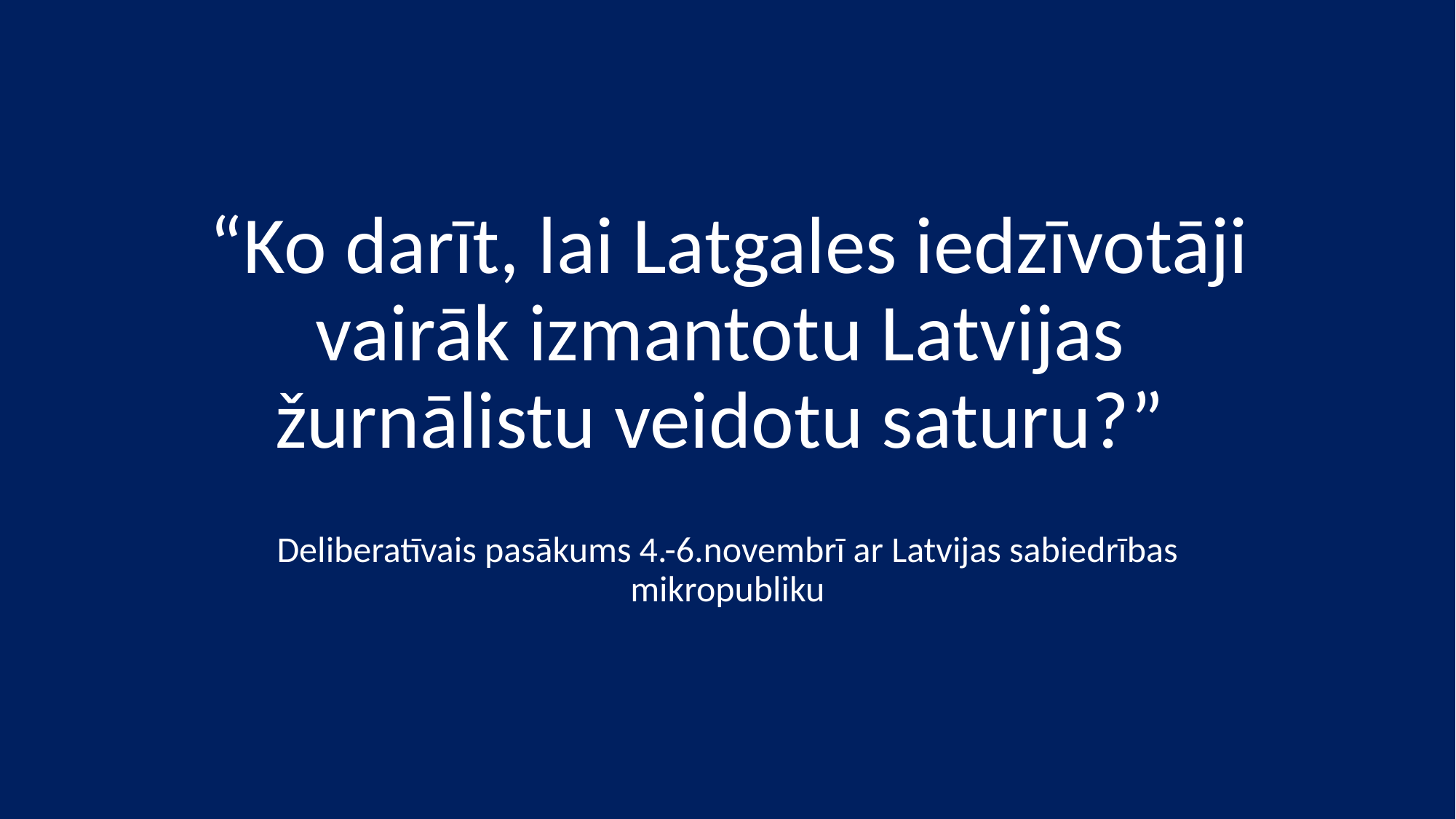

# “Ko darīt, lai Latgales iedzīvotāji vairāk izmantotu Latvijas žurnālistu veidotu saturu?”
Deliberatīvais pasākums 4.-6.novembrī ar Latvijas sabiedrības mikropubliku